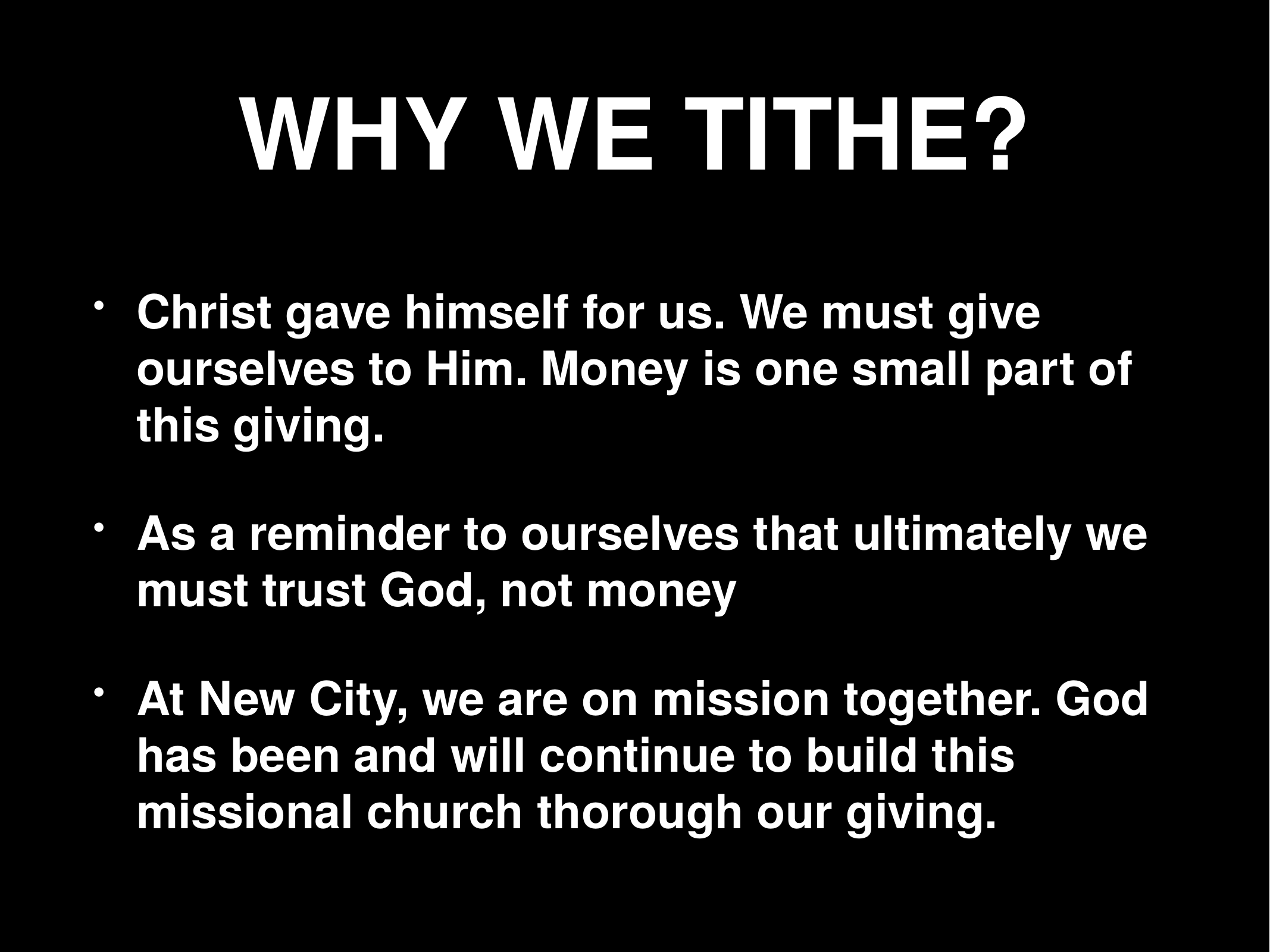

# WHY WE TITHE?
Christ gave himself for us. We must give ourselves to Him. Money is one small part of this giving.
As a reminder to ourselves that ultimately we must trust God, not money
At New City, we are on mission together. God has been and will continue to build this missional church thorough our giving.